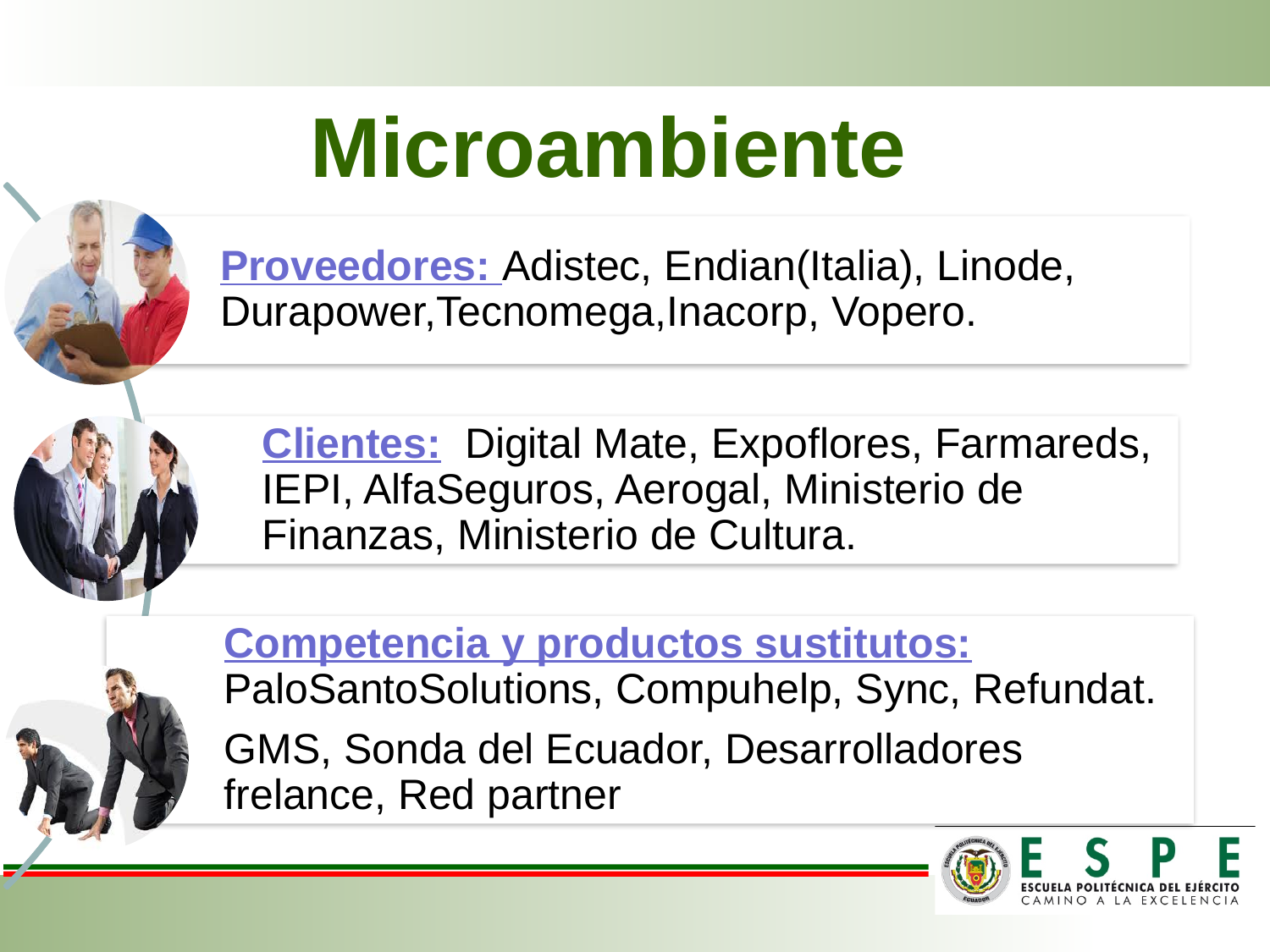

Microambiente
Proveedores: Adistec, Endian(Italia), Linode, Durapower,Tecnomega,Inacorp, Vopero.
Clientes:  Digital Mate, Expoflores, Farmareds, IEPI, AlfaSeguros, Aerogal, Ministerio de Finanzas, Ministerio de Cultura.
Competencia y productos sustitutos: PaloSantoSolutions, Compuhelp, Sync, Refundat.
GMS, Sonda del Ecuador, Desarrolladores frelance, Red partner